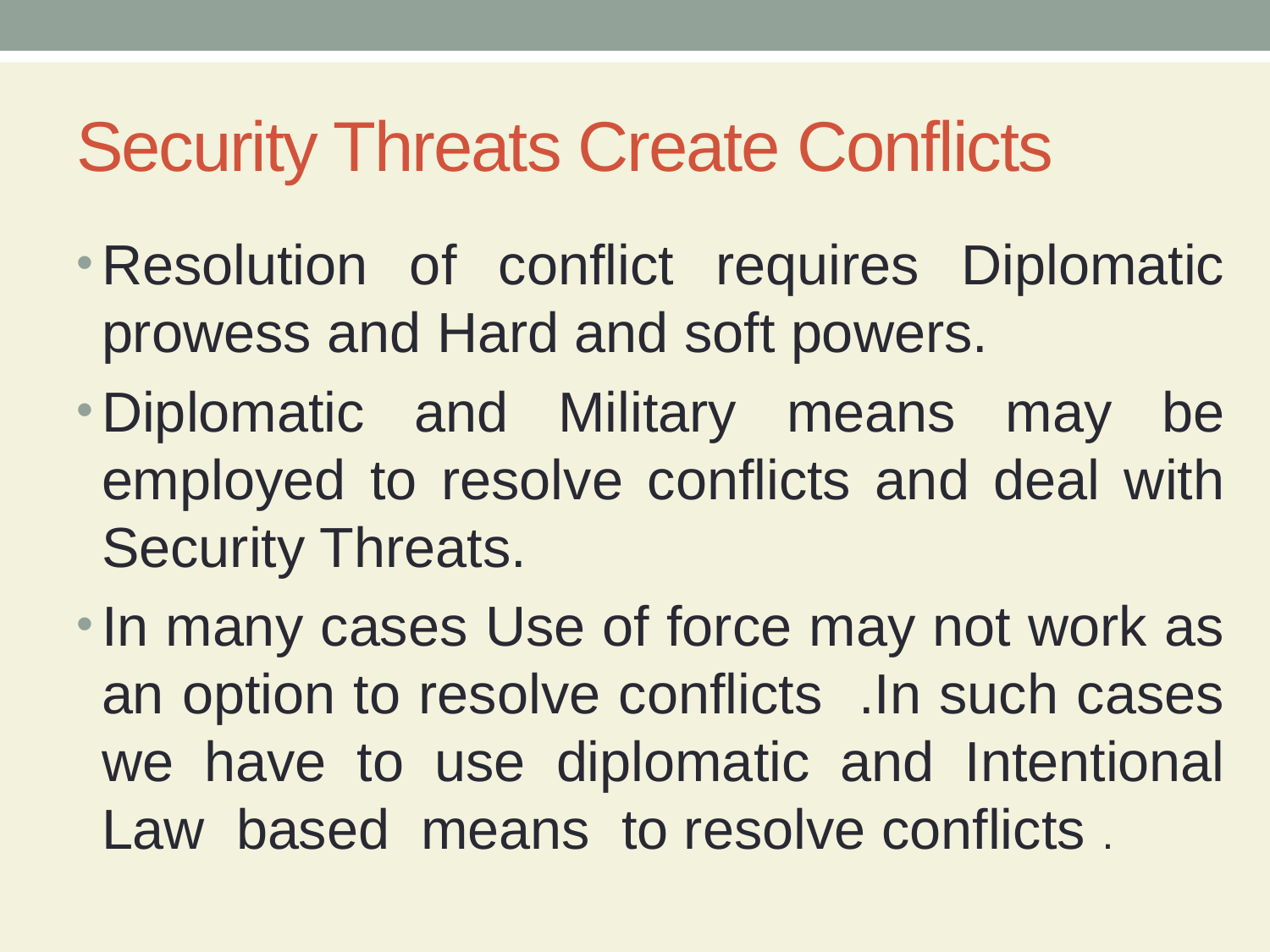

# Security Threats Create Conflicts
Resolution of conflict requires Diplomatic prowess and Hard and soft powers.
Diplomatic and Military means may be employed to resolve conflicts and deal with Security Threats.
In many cases Use of force may not work as an option to resolve conflicts  .In such cases we have to use diplomatic and Intentional Law  based  means  to resolve conflicts .